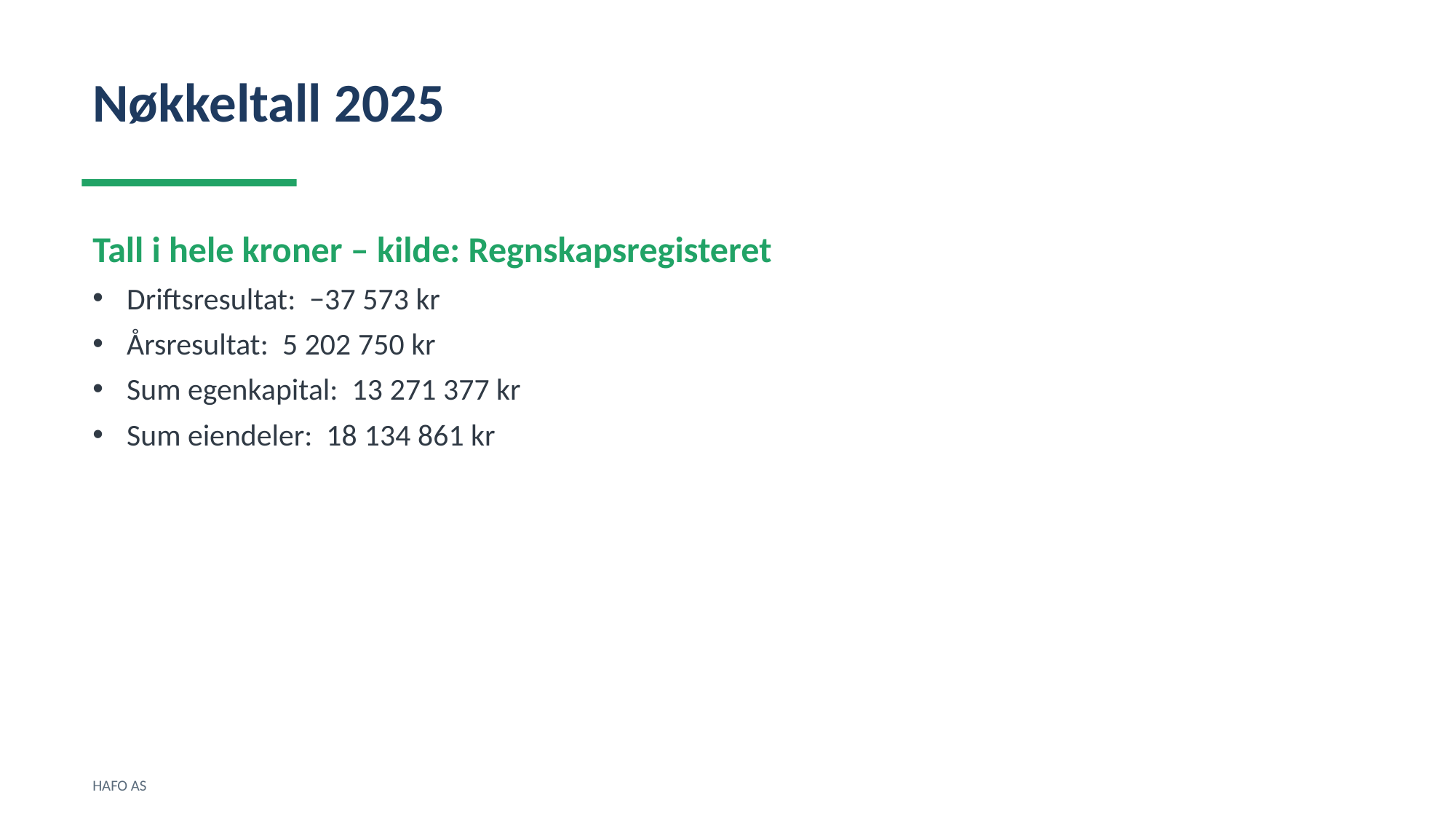

Nøkkeltall 2025

Tall i hele kroner – kilde: Regnskapsregisteret
Driftsresultat:  −37 573 kr
Årsresultat:  5 202 750 kr
Sum egenkapital:  13 271 377 kr
Sum eiendeler:  18 134 861 kr
HAFO AS